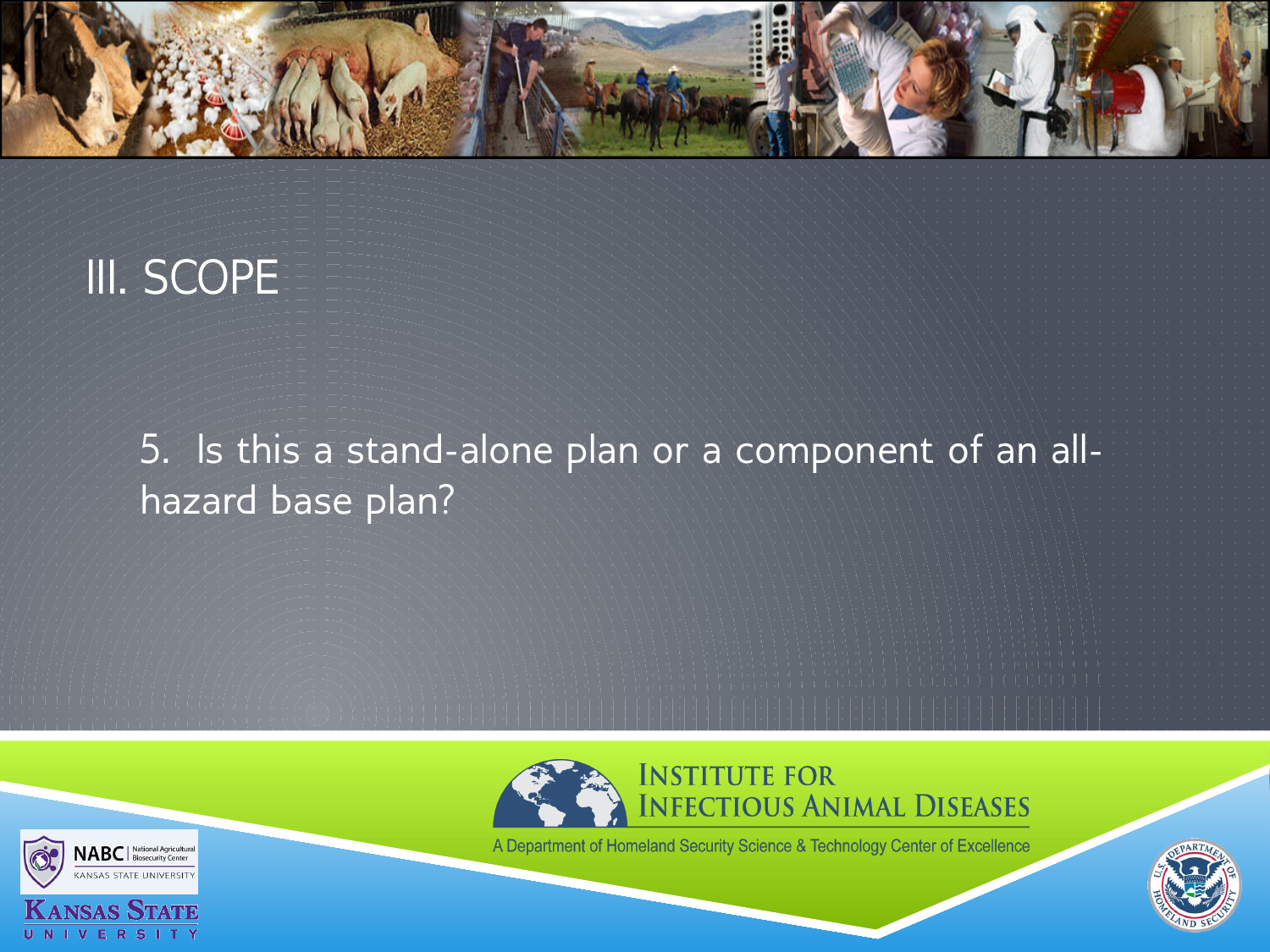

# III. SCOPE
5.  Is this a stand-alone plan or a component of an all-hazard base plan?